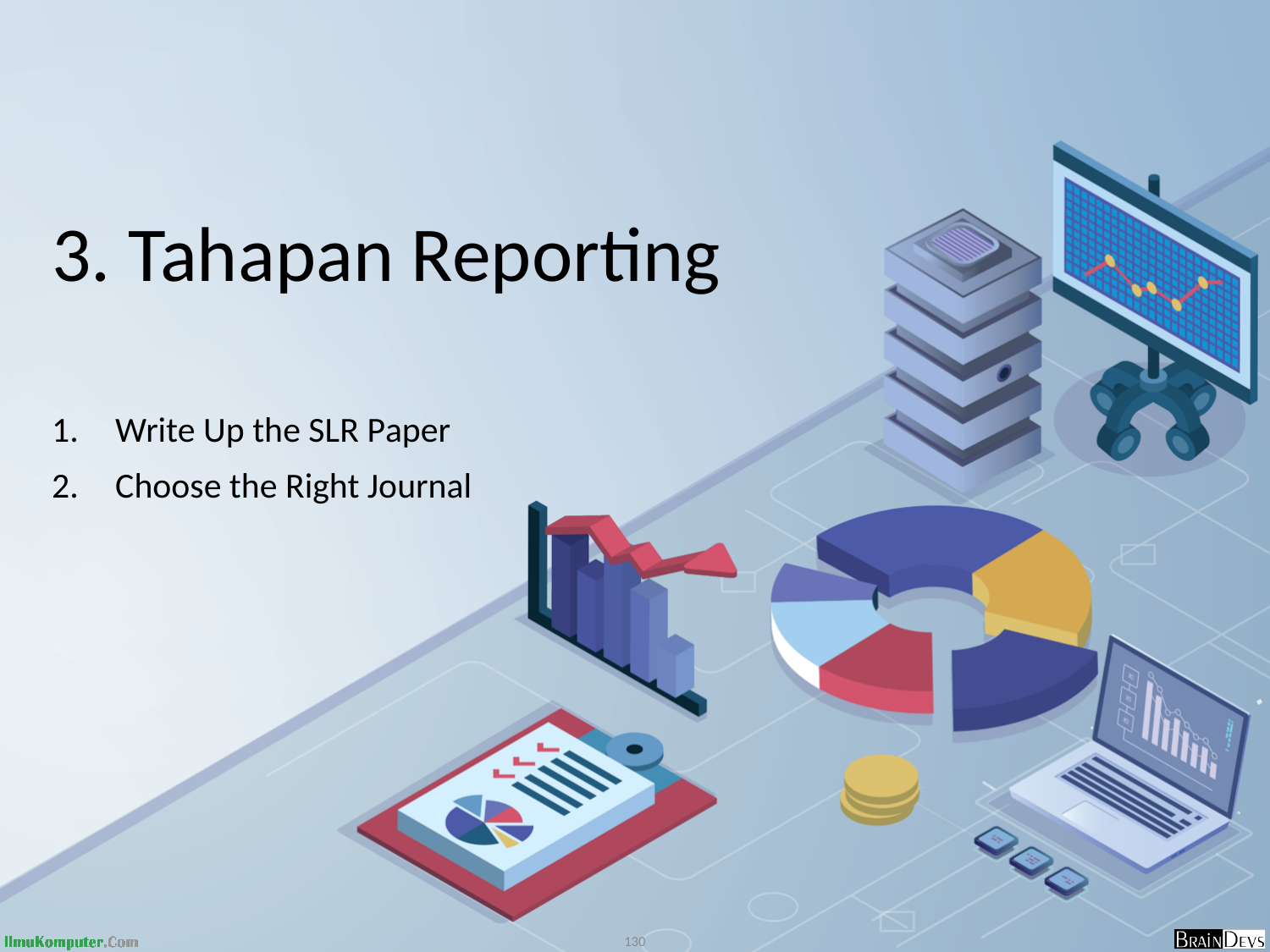

# 3. Tahapan Reporting
Write Up the SLR Paper
Choose the Right Journal

130